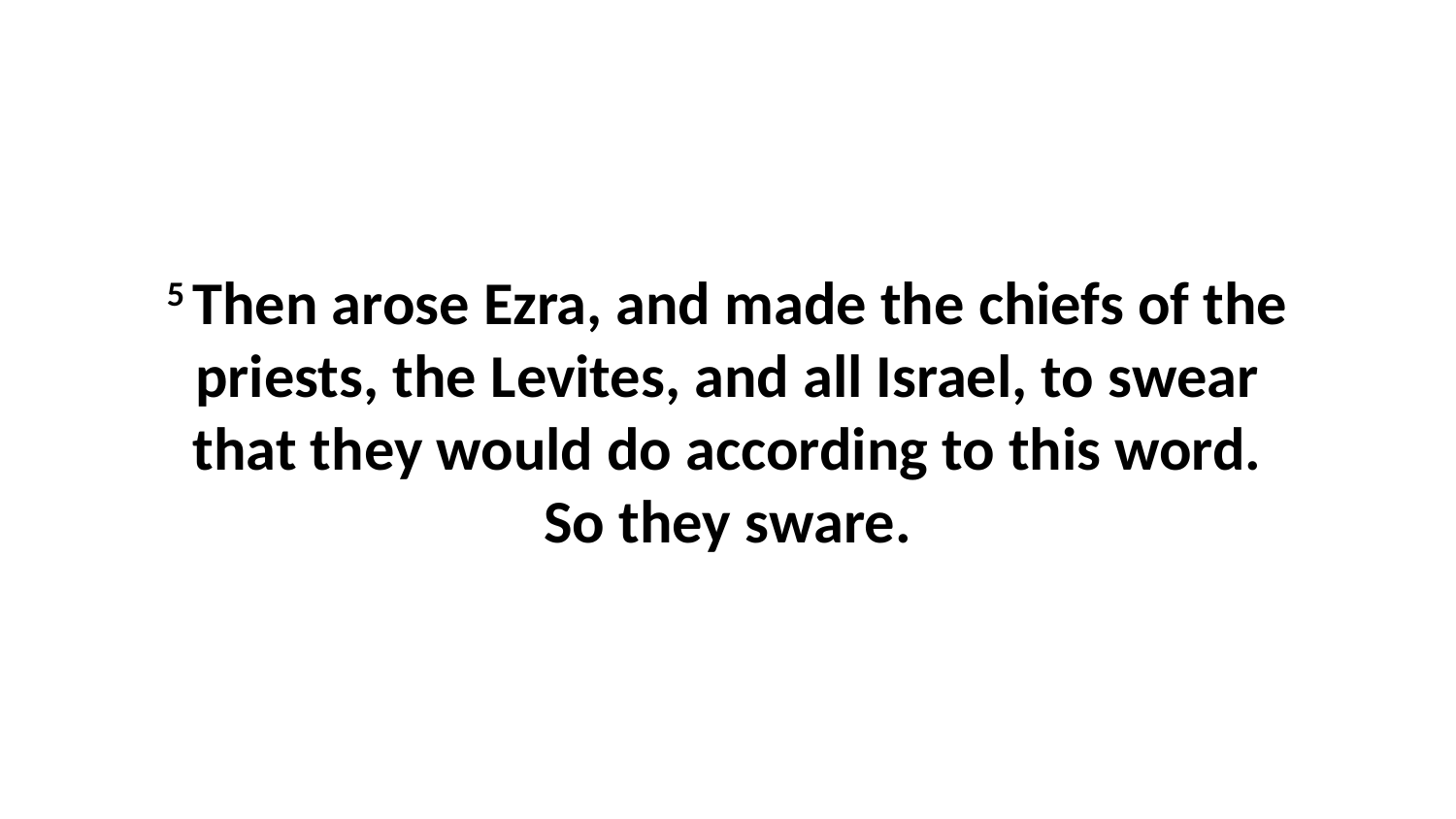

5 Then arose Ezra, and made the chiefs of the priests, the Levites, and all Israel, to swear that they would do according to this word. So they sware.